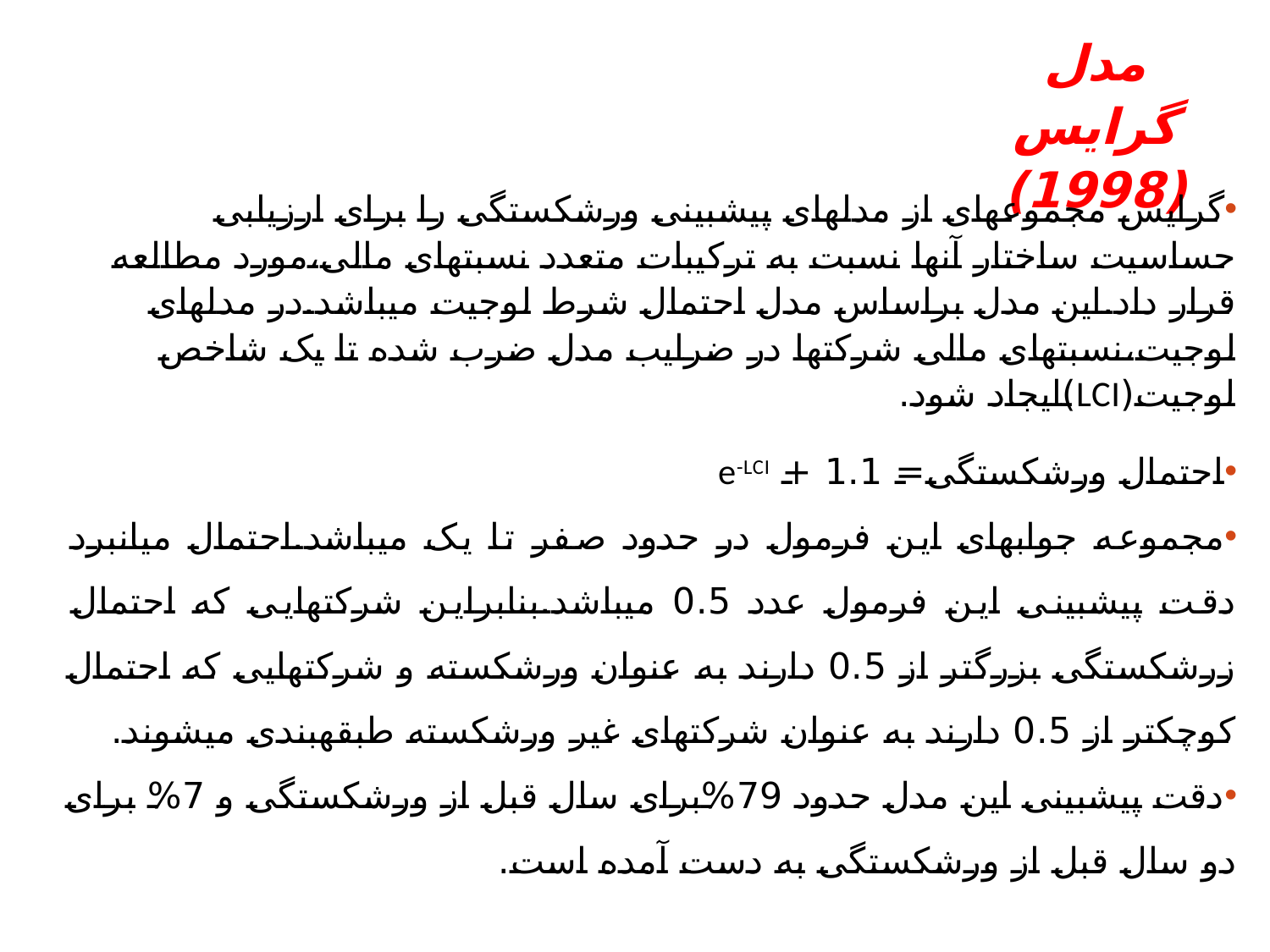

مدل گرایس (1998)
گرایس مجموعه­ای از مدلهای پیش­بینی ورشکستگی را برای ارزیابی حساسیت ساختار آنها نسبت به ترکیبات متعدد نسبتهای مالی،مورد مطالعه قرار داد.این مدل براساس مدل احتمال شرط لوجیت می­باشد.در مدلهای لوجیت،نسبتهای مالی شرکتها در ضرایب مدل ضرب شده تا یک شاخص لوجیت(LCI)ایجاد شود.
احتمال ورشکستگی= 1.1 + e-LCI
مجموعه جوابهای این فرمول در حدود صفر تا یک می­باشد.احتمال میان­برد دقت پیش­بینی این فرمول عدد 0.5 می­باشد.بنابراین شرکتهایی که احتمال زرشکستگی بزرگتر از 0.5 دارند به عنوان ورشکسته و شرکتهایی که احتمال کوچکتر از 0.5 دارند به عنوان شرکتهای غیر ورشکسته طبقه­بندی می­شوند.
دقت پیش­بینی این مدل حدود 79%برای سال قبل از ورشکستگی و 7% برای دو سال قبل از ورشکستگی به دست آمده است.